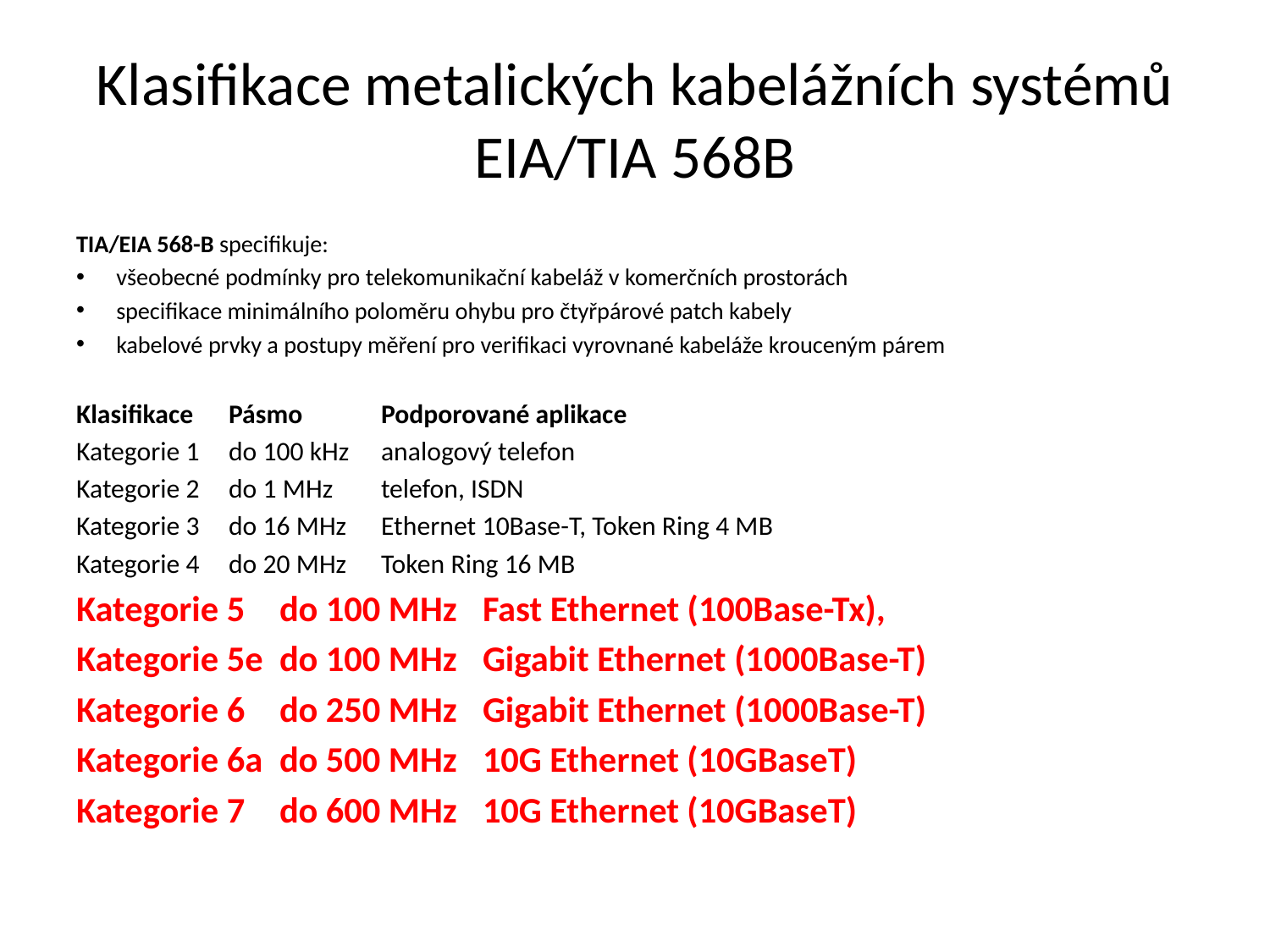

# Klasifikace metalických kabelážních systémů EIA/TIA 568B
TIA/EIA 568-B specifikuje:
všeobecné podmínky pro telekomunikační kabeláž v komerčních prostorách
specifikace minimálního poloměru ohybu pro čtyřpárové patch kabely
kabelové prvky a postupy měření pro verifikaci vyrovnané kabeláže krouceným párem

Klasifikace 	Pásmo 		Podporované aplikace
Kategorie 1 	do 100 kHz 	analogový telefon
Kategorie 2 	do 1 MHz 	telefon, ISDN
Kategorie 3 	do 16 MHz 	Ethernet 10Base-T, Token Ring 4 MB
Kategorie 4 	do 20 MHz 	Token Ring 16 MB
Kategorie 5 	do 100 MHz 	Fast Ethernet (100Base-Tx),
Kategorie 5e 	do 100 MHz 	Gigabit Ethernet (1000Base-T)
Kategorie 6 	do 250 MHz 	Gigabit Ethernet (1000Base-T)
Kategorie 6a 	do 500 MHz 	10G Ethernet (10GBaseT)
Kategorie 7 	do 600 MHz 	10G Ethernet (10GBaseT)